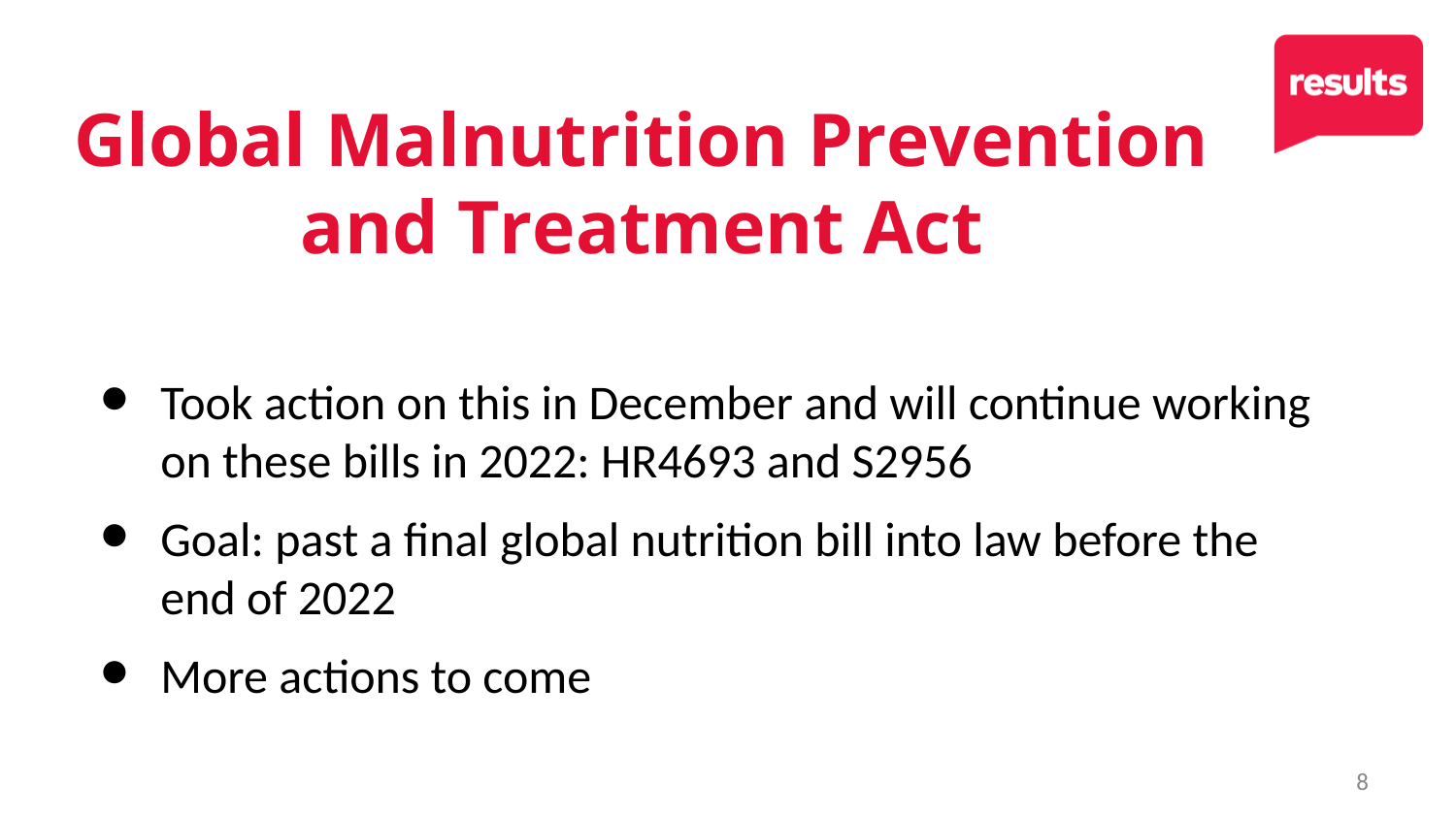

Global Malnutrition Prevention and Treatment Act
Took action on this in December and will continue working on these bills in 2022: HR4693 and S2956
Goal: past a final global nutrition bill into law before the end of 2022
More actions to come
8